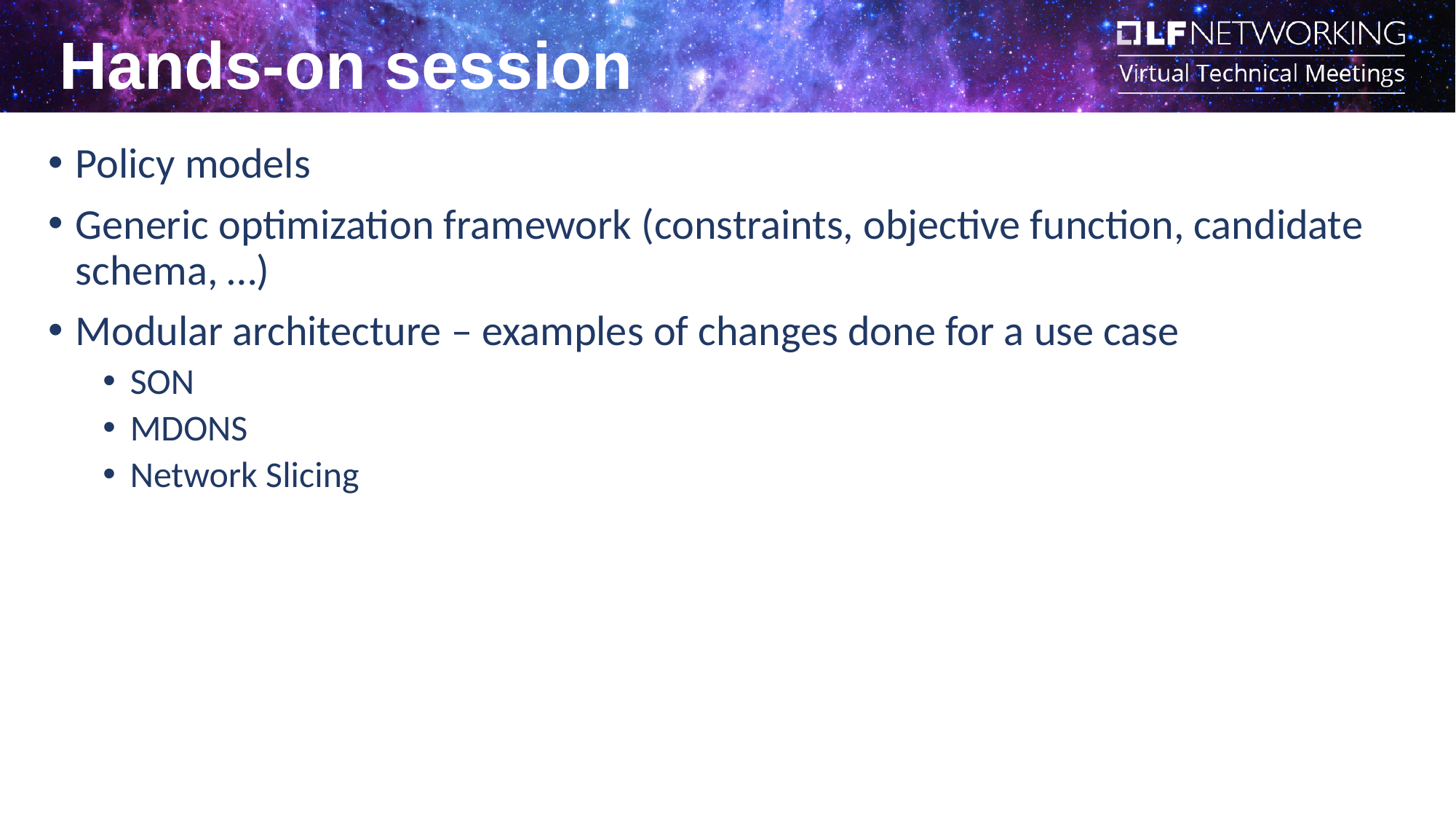

Hands-on session
Policy models
Generic optimization framework (constraints, objective function, candidate schema, …)
Modular architecture – examples of changes done for a use case
SON
MDONS
Network Slicing